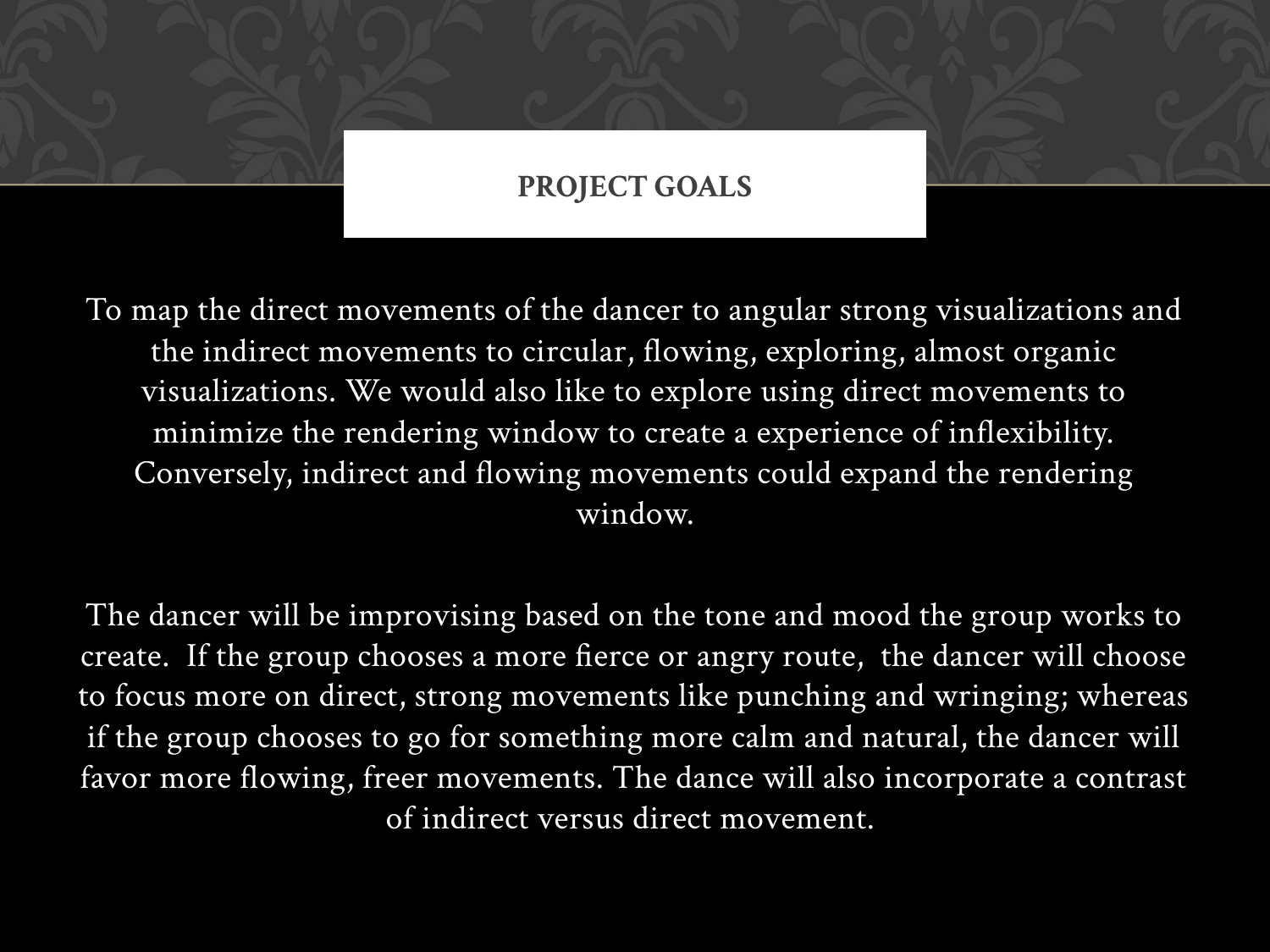

# Project Goals
To map the direct movements of the dancer to angular strong visualizations and the indirect movements to circular, flowing, exploring, almost organic visualizations. We would also like to explore using direct movements to minimize the rendering window to create a experience of inflexibility. Conversely, indirect and flowing movements could expand the rendering window.

The dancer will be improvising based on the tone and mood the group works to create.  If the group chooses a more fierce or angry route,  the dancer will choose to focus more on direct, strong movements like punching and wringing; whereas if the group chooses to go for something more calm and natural, the dancer will favor more flowing, freer movements. The dance will also incorporate a contrast of indirect versus direct movement.